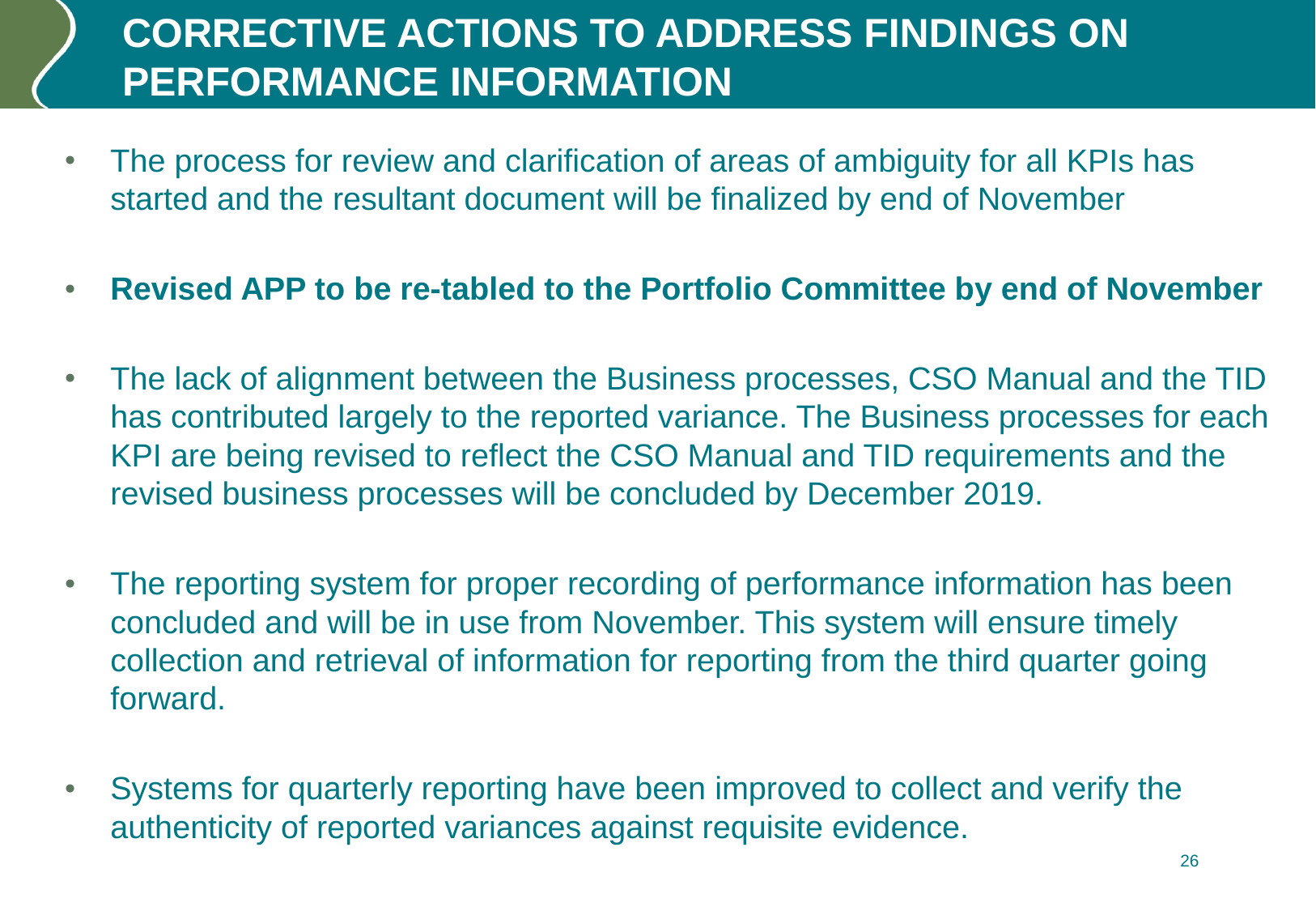

# CORRECTIVE ACTIONS TO ADDRESS FINDINGS ON PERFORMANCE INFORMATION
The process for review and clarification of areas of ambiguity for all KPIs has started and the resultant document will be finalized by end of November

Revised APP to be re-tabled to the Portfolio Committee by end of November

The lack of alignment between the Business processes, CSO Manual and the TID has contributed largely to the reported variance. The Business processes for each KPI are being revised to reflect the CSO Manual and TID requirements and the revised business processes will be concluded by December 2019.

The reporting system for proper recording of performance information has been concluded and will be in use from November. This system will ensure timely collection and retrieval of information for reporting from the third quarter going forward.

Systems for quarterly reporting have been improved to collect and verify the authenticity of reported variances against requisite evidence.

 26